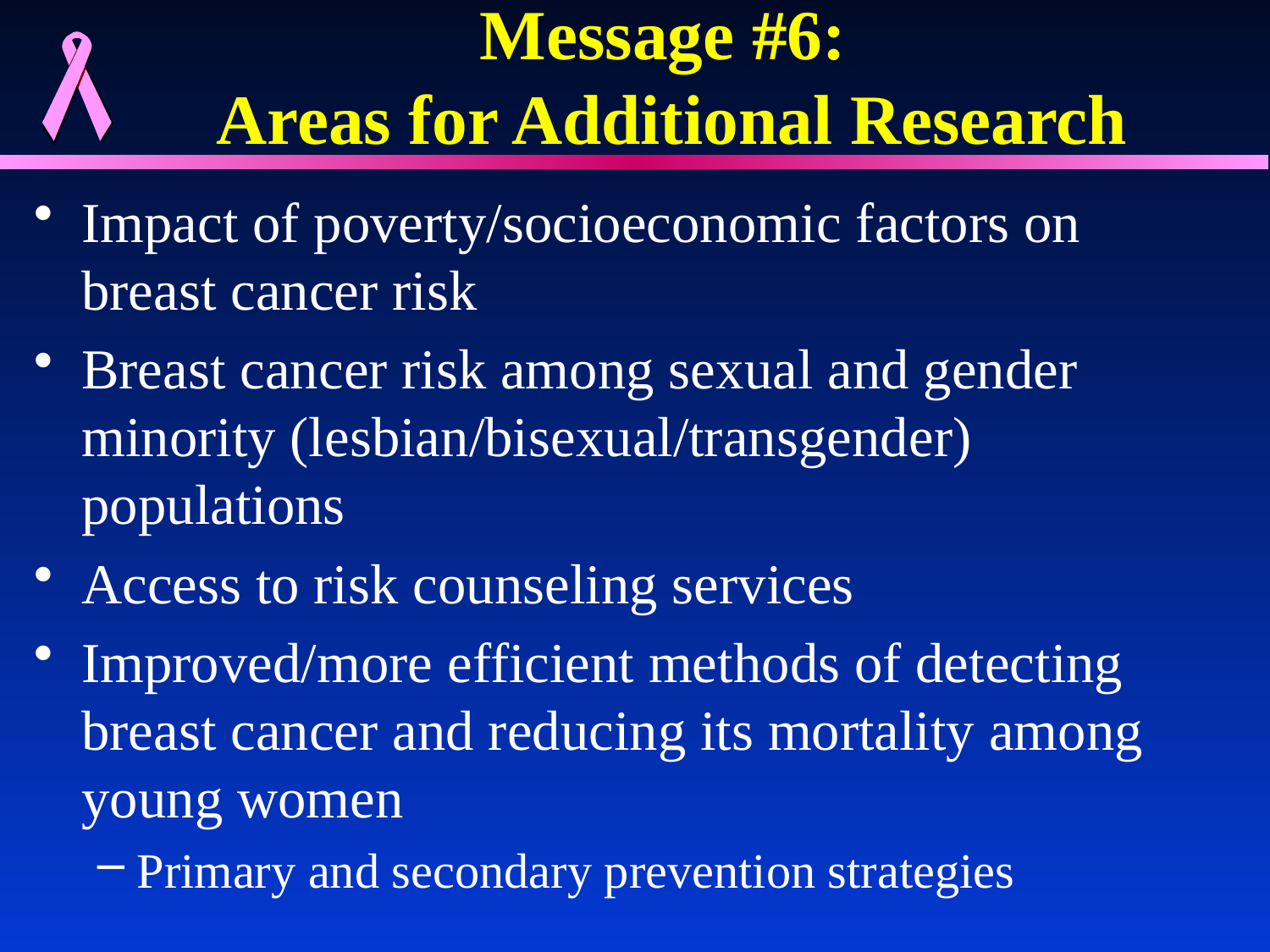

# Message #6: Areas for Additional Research
Impact of poverty/socioeconomic factors on breast cancer risk
Breast cancer risk among sexual and gender minority (lesbian/bisexual/transgender) populations
Access to risk counseling services
Improved/more efficient methods of detecting breast cancer and reducing its mortality among young women
Primary and secondary prevention strategies